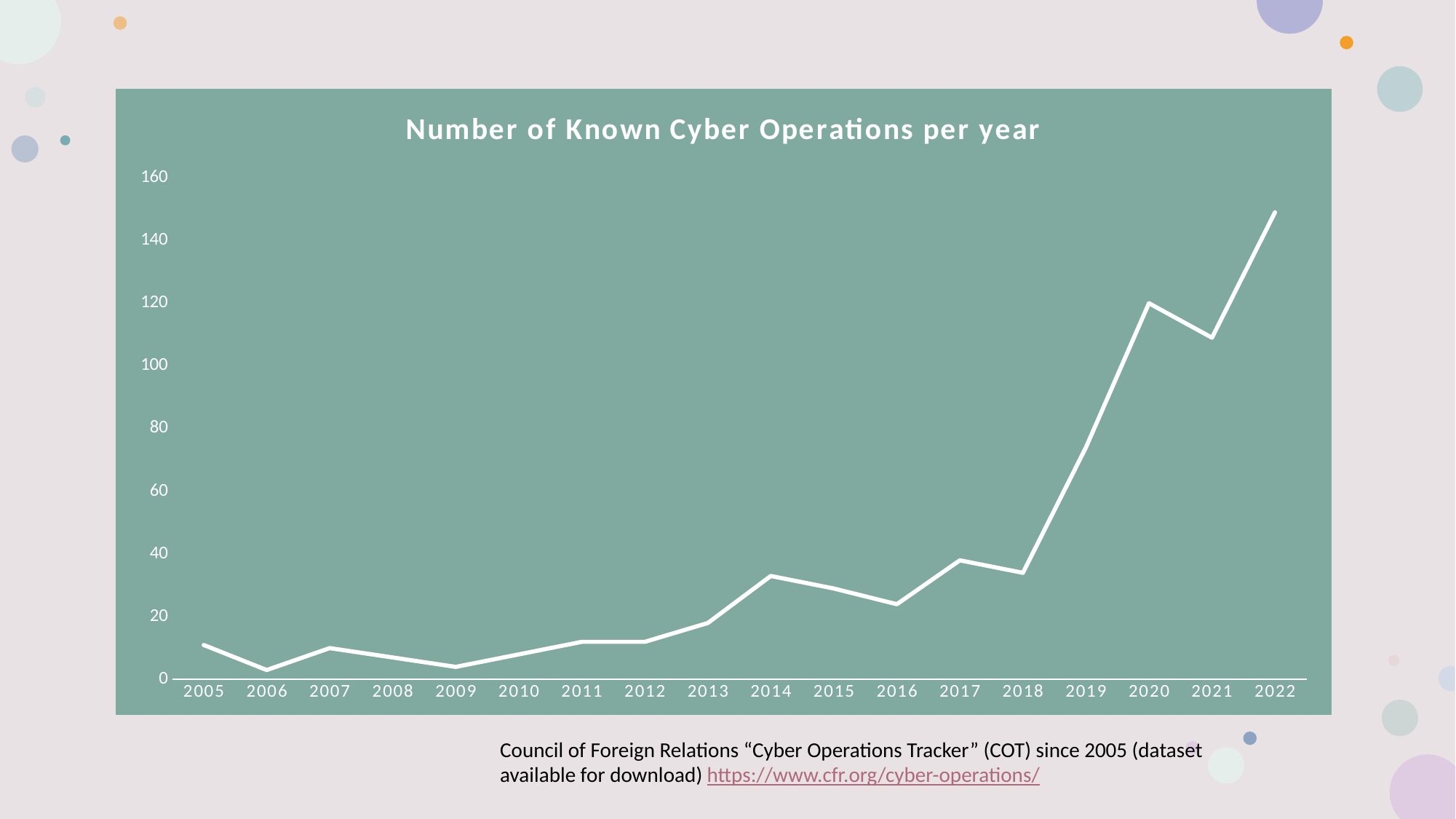

### Chart: Number of Known Cyber Operations per year

| Category | COUNT |
|---|---|
| 2005 | 11.0 |
| 2006 | 3.0 |
| 2007 | 10.0 |
| 2008 | 7.0 |
| 2009 | 4.0 |
| 2010 | 8.0 |
| 2011 | 12.0 |
| 2012 | 12.0 |
| 2013 | 18.0 |
| 2014 | 33.0 |
| 2015 | 29.0 |
| 2016 | 24.0 |
| 2017 | 38.0 |
| 2018 | 34.0 |
| 2019 | 74.0 |
| 2020 | 120.0 |
| 2021 | 109.0 |
| 2022 | 149.0 |
Council of Foreign Relations “Cyber Operations Tracker” (COT) since 2005 (dataset available for download) https://www.cfr.org/cyber-operations/